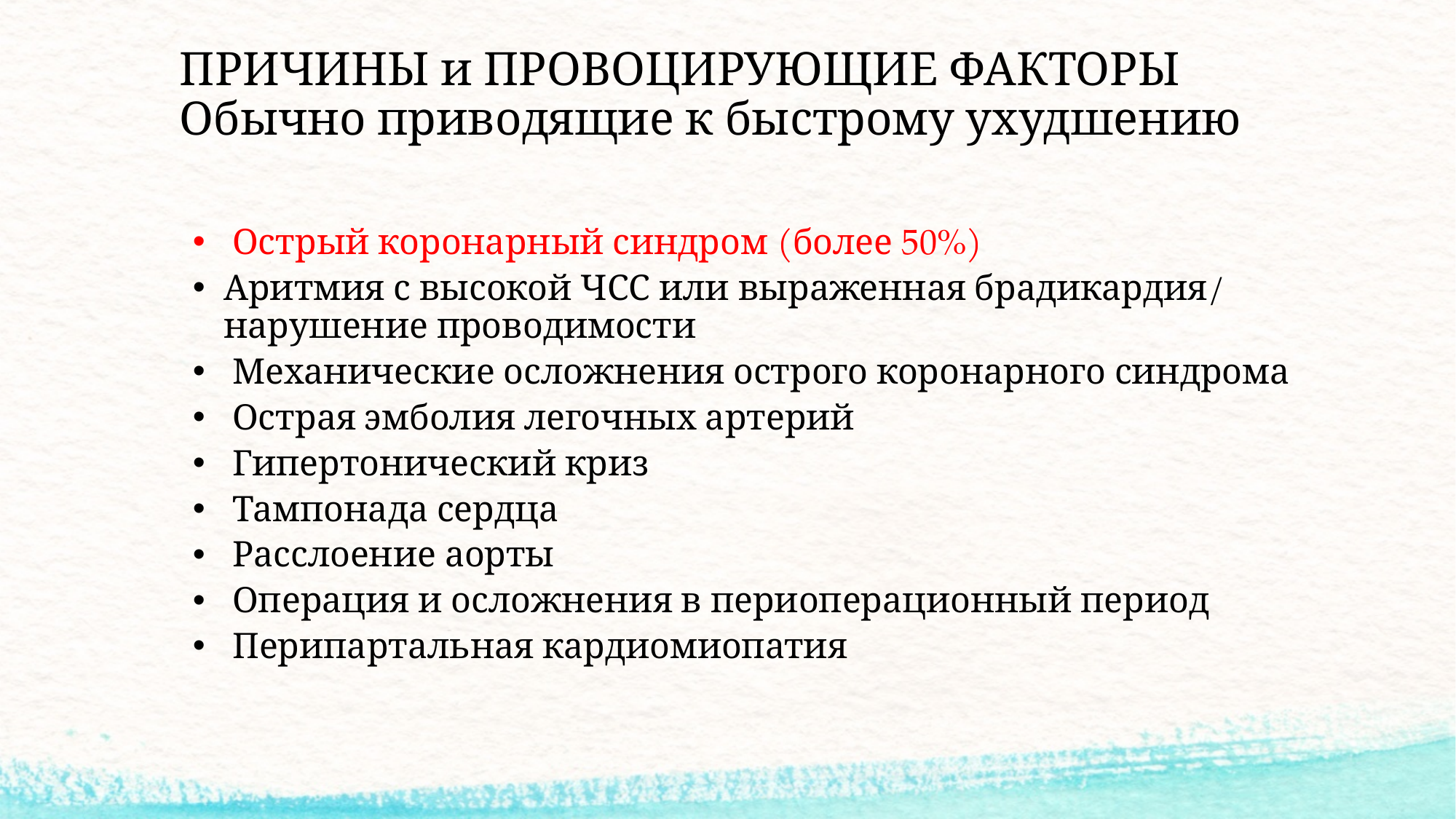

# ПРИЧИНЫ и ПРОВОЦИРУЮЩИЕ ФАКТОРЫ Обычно приводящие к быстрому ухудшению
 Острый коронарный синдром (более 50%)
Аритмия с высокой ЧСС или выраженная брадикардия/ нарушение проводимости
 Механические осложнения острого коронарного синдрома
 Острая эмболия легочных артерий
 Гипертонический криз
 Тампонада сердца
 Расслоение аорты
 Операция и осложнения в периоперационный период
 Перипартальная кардиомиопатия